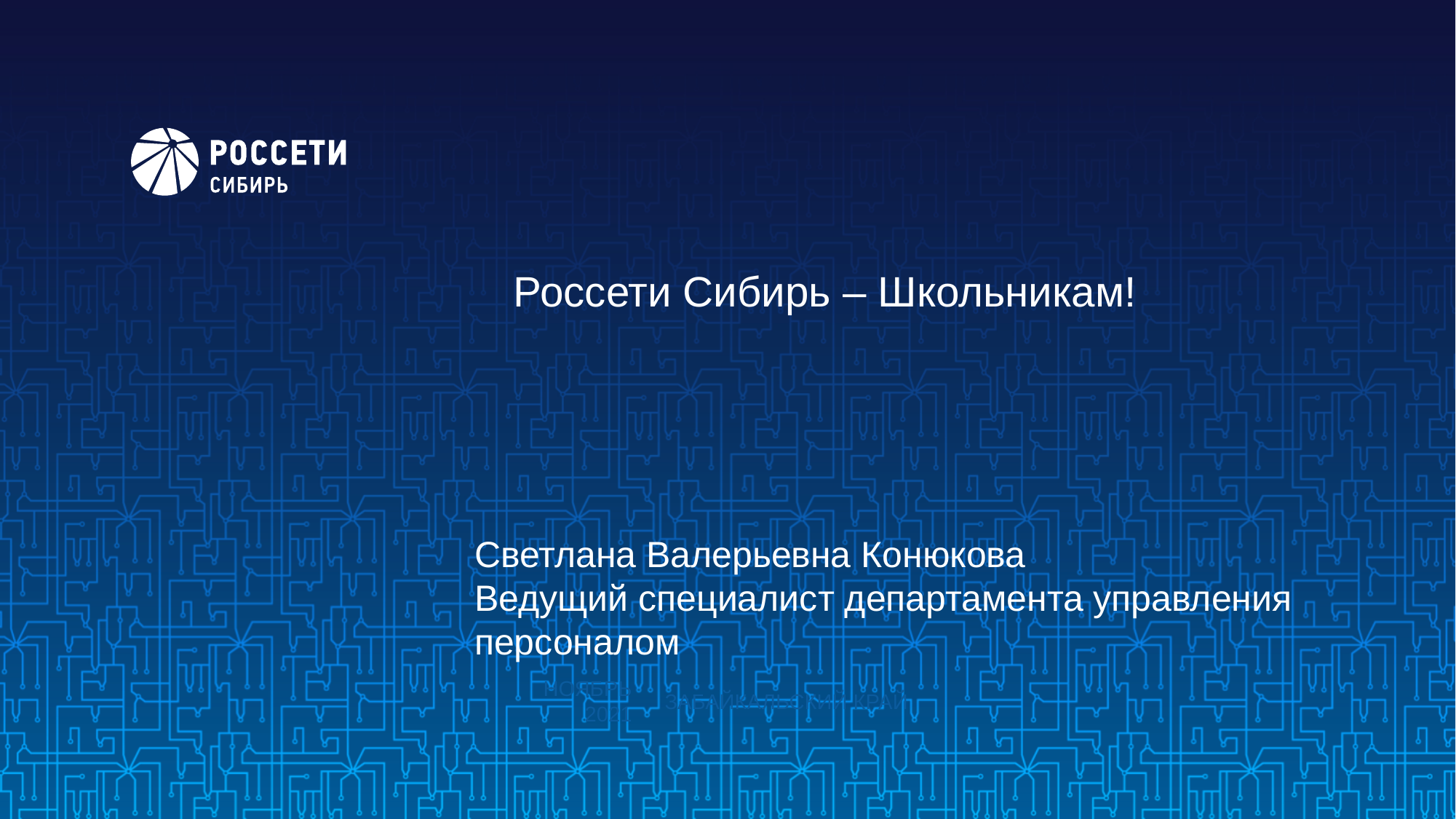

# Россети Сибирь – Школьникам!
Светлана Валерьевна Конюкова
Ведущий специалист департамента управления персоналом
ЗАБАЙКАЛЬСКИЙ КРАЙ
НОЯБРЬ 2021